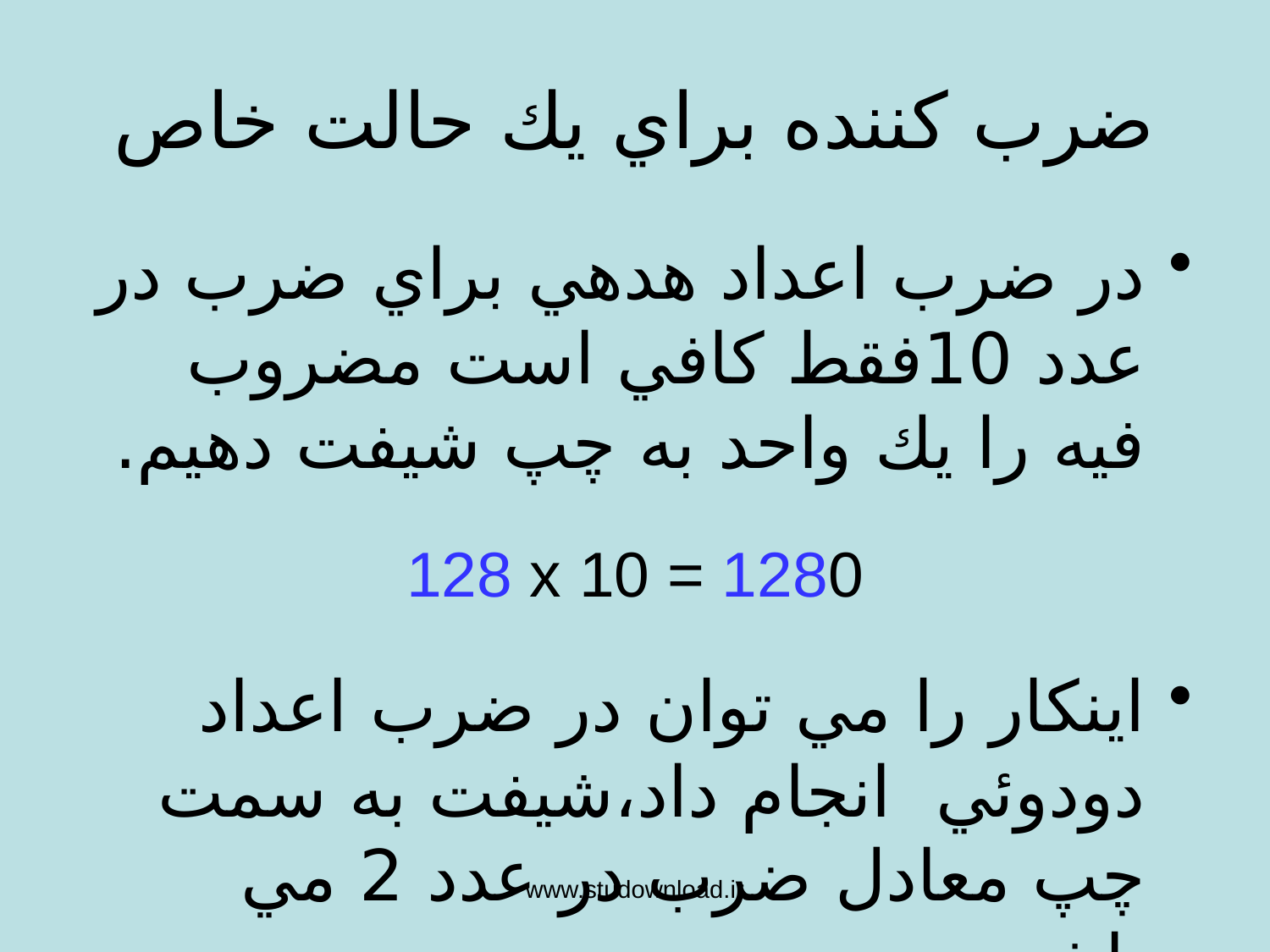

# ضرب كننده براي يك حالت خاص
در ضرب اعداد هدهي براي ضرب در عدد 10فقط كافي است مضروب فيه را يك واحد به چپ شيفت دهيم.
128 x 10 = 1280
اينكار را مي توان در ضرب اعداد دودوئي  انجام داد،شيفت به سمت چپ معادل ضرب در عدد 2 مي باشد.

		11 x 10 = 110	(in decimal, 3 x 2 = 6)

www.studownload.ir